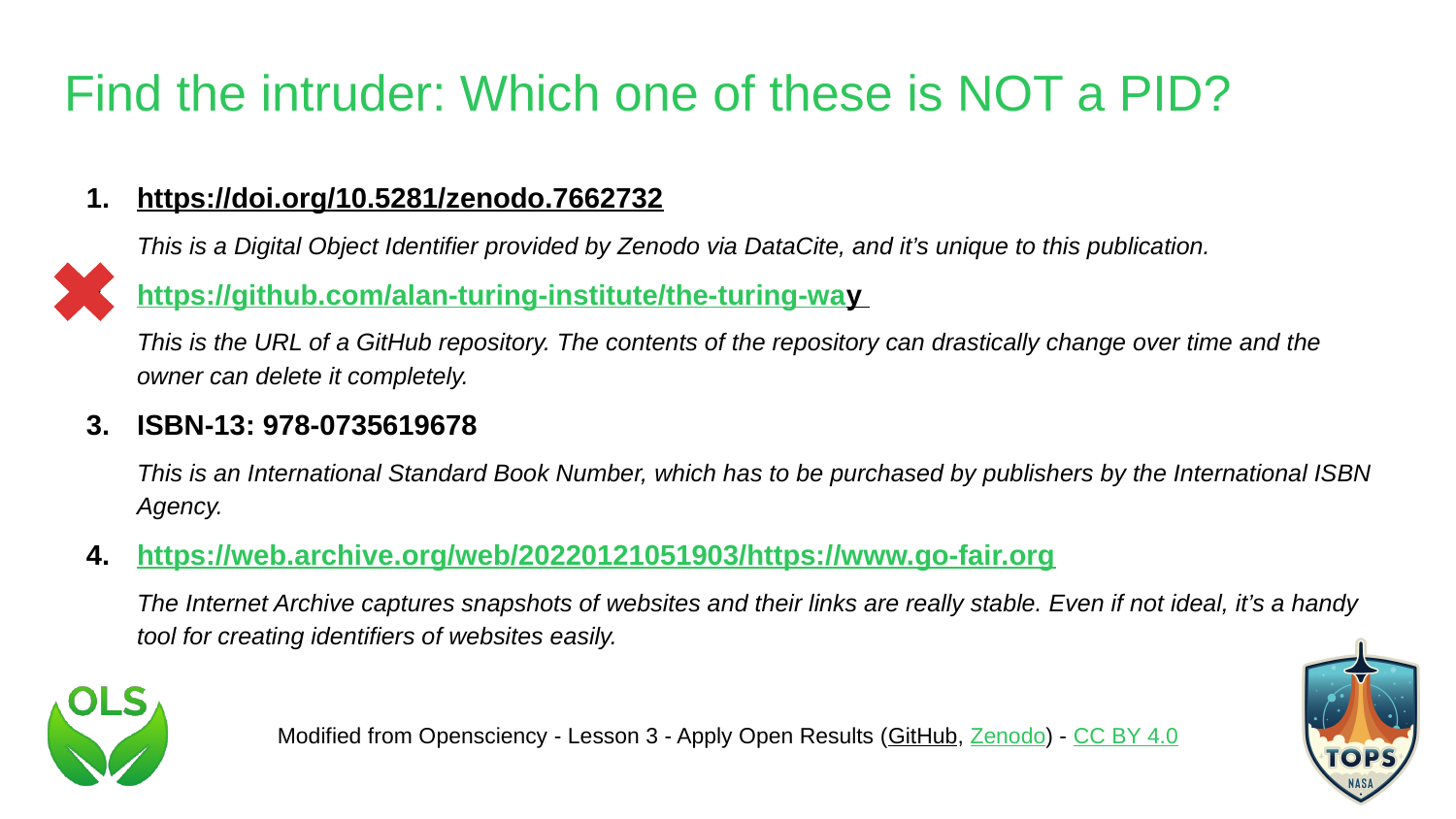

# Find the intruder: Which one of these is NOT a PID?
https://doi.org/10.5281/zenodo.7662732
This is a Digital Object Identifier provided by Zenodo via DataCite, and it’s unique to this publication.
https://github.com/alan-turing-institute/the-turing-way
This is the URL of a GitHub repository. The contents of the repository can drastically change over time and the owner can delete it completely.
ISBN-13: 978-0735619678
This is an International Standard Book Number, which has to be purchased by publishers by the International ISBN Agency.
https://web.archive.org/web/20220121051903/https://www.go-fair.org
The Internet Archive captures snapshots of websites and their links are really stable. Even if not ideal, it’s a handy tool for creating identifiers of websites easily.

Modified from Opensciency - Lesson 3 - Apply Open Results (GitHub, Zenodo) - CC BY 4.0